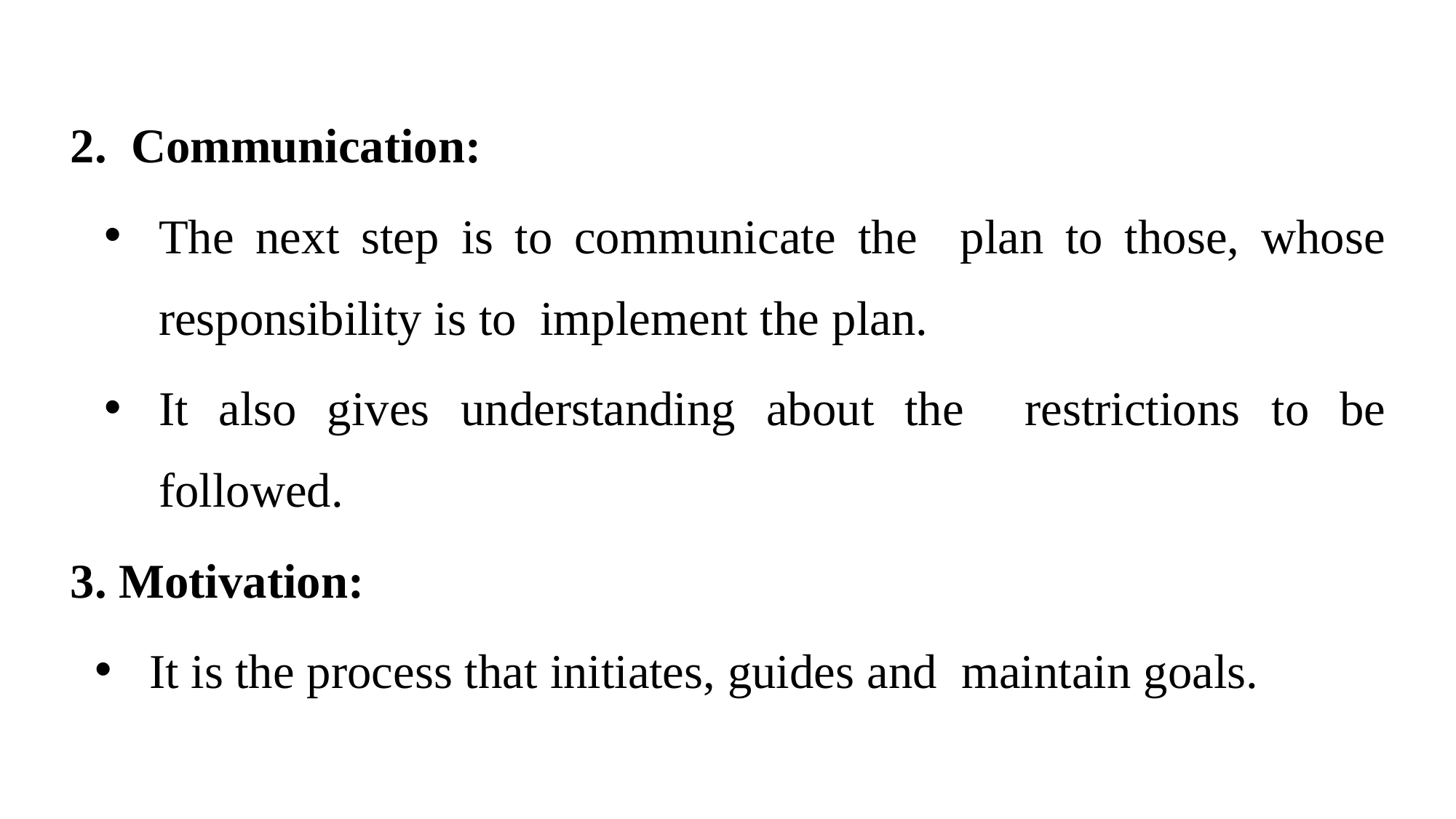

Communication:
The next step is to communicate the  plan to those, whose responsibility is to  implement the plan.
It also gives understanding about the  restrictions to be followed.
Motivation:
It is the process that initiates, guides and  maintain goals.